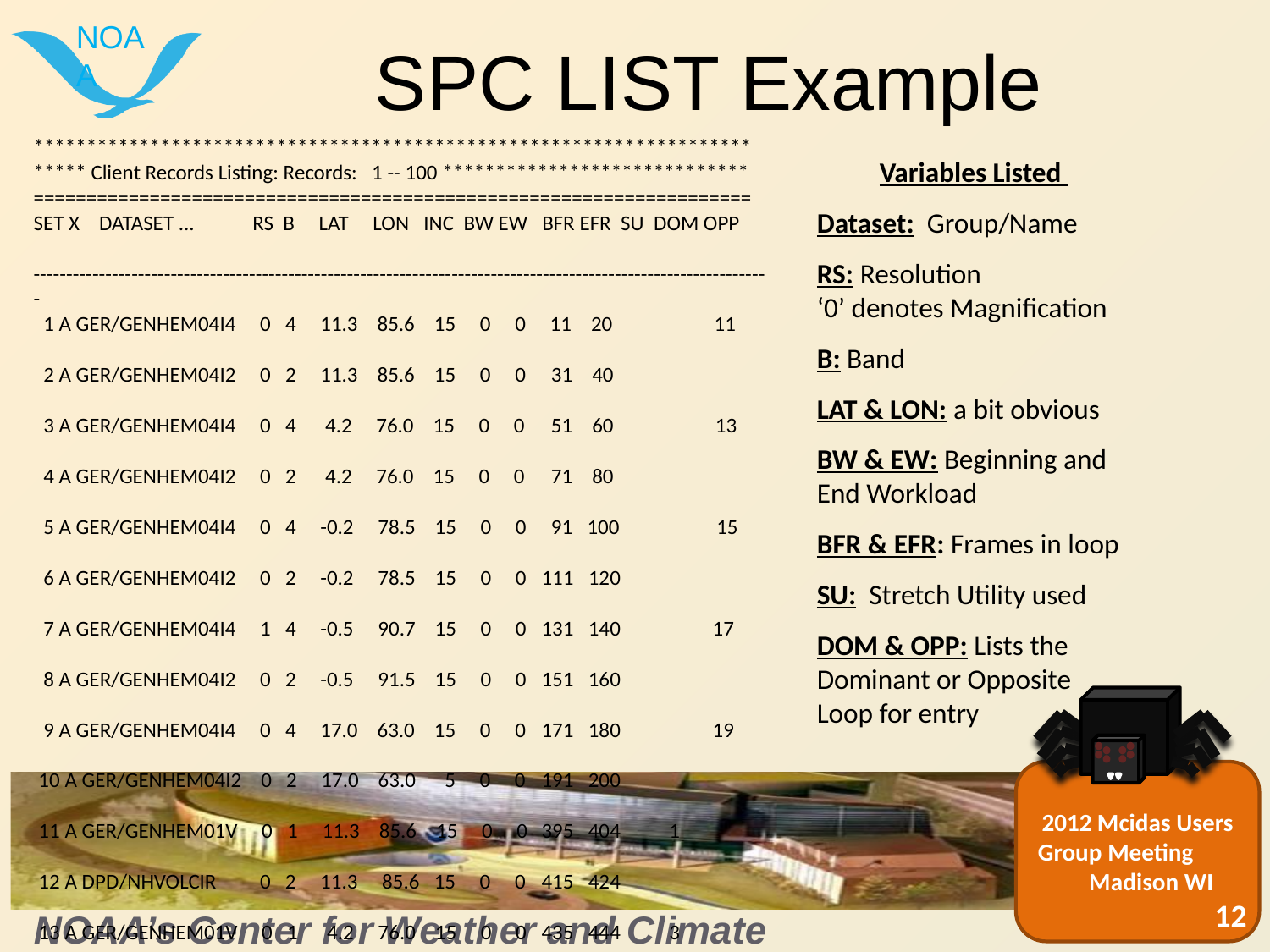

# SPC LIST Example
********************************************************************
***** Client Records Listing: Records:   1 -- 100 *****************************
====================================================================
SET X    DATASET ...            RS  B     LAT     LON   INC  BW EW   BFR EFR  SU  DOM OPP
-----------------------------------------------------------------------------------------------------------------
  1 A GER/GENHEM04I4     0   4     11.3    85.6    15     0     0     11    20                     11
  2 A GER/GENHEM04I2     0   2     11.3    85.6    15     0     0  	  31    40
  3 A GER/GENHEM04I4     0   4      4.2     76.0    15     0     0  	  51    60                     13
  4 A GER/GENHEM04I2     0   2      4.2     76.0    15     0     0  	  71    80
  5 A GER/GENHEM04I4     0   4     -0.2     78.5    15     0     0	  91   100                    15
  6 A GER/GENHEM04I2     0   2     -0.2     78.5    15     0     0 	111   120
  7 A GER/GENHEM04I4     1   4     -0.5     90.7    15     0     0 	131   140                   17
  8 A GER/GENHEM04I2     0   2     -0.5     91.5    15     0     0 	151   160
  9 A GER/GENHEM04I4     0   4     17.0    63.0    15     0     0 	171   180                   19
 10 A GER/GENHEM04I2    0   2     17.0    63.0      5     0     0 	191   200
 11 A GER/GENHEM01V     0   1     11.3    85.6    15     0     0 	395   404          1
 12 A DPD/NHVOLCIR         0   2     11.3     85.6   15     0     0 	415   424
 13 A GER/GENHEM01V     0   1      4.2     76.0    15     0     0 	435   444          3
 14 A DPD/NHVOLCIR         0   2      4.2     76.0    15     0     0 	455   464
 15 A GER/GENHEM01V     0   1     -0.2    78.5    15     0     0 	475   484         5
 16 A DPD/NHVOLCIR         0   2     -0.2    78.5    15     0     0 	495   504
 17 A GER/GENHEM01V     1   1     -0.5    90.7    15     0     0 	515   524         7
 18 A DPD/NHVOLCIR         0   2     -0.5    91.5    15     0     0 	535   544
 19 A GER/GENHEM01V     0   1     17.0   63.0     1      0     0 	555   564         9
 20 A DPD/NHVOLCIR         0   2     17.0   63.0    15     0     0 	575   584
Variables Listed

Dataset:  Group/Name

RS: Resolution
‘0’ denotes Magnification

B: Band

LAT & LON: a bit obvious

BW & EW: Beginning and End Workload

BFR & EFR: Frames in loop

SU:  Stretch Utility used

DOM & OPP: Lists the  Dominant or Opposite Loop for entry
12